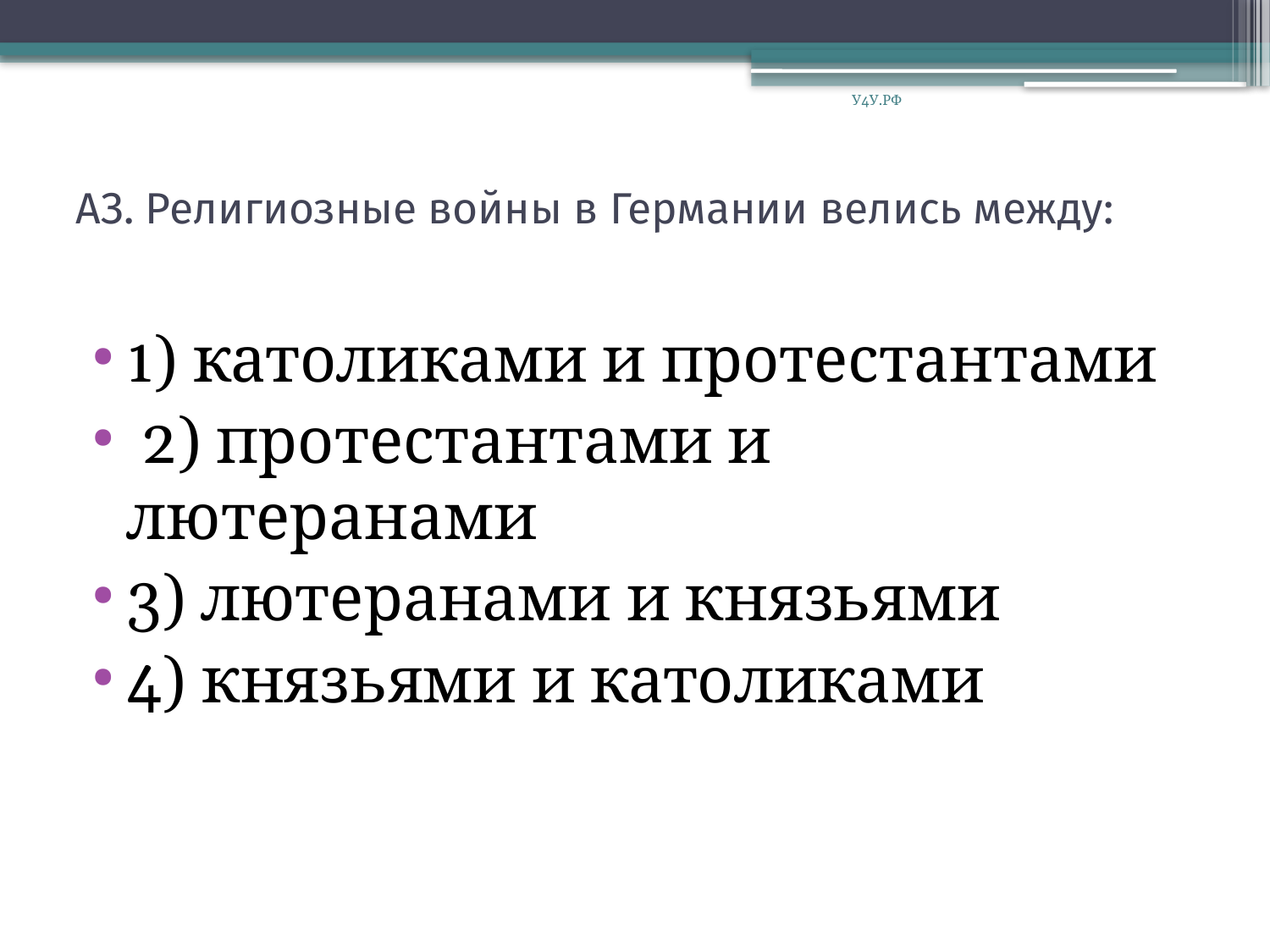

У4У.РФ
# АЗ. Религиозные войны в Германии велись между:
1) католиками и протестантами
 2) протестантами и лютеранами
3) лютеранами и князьями
4) князьями и католиками